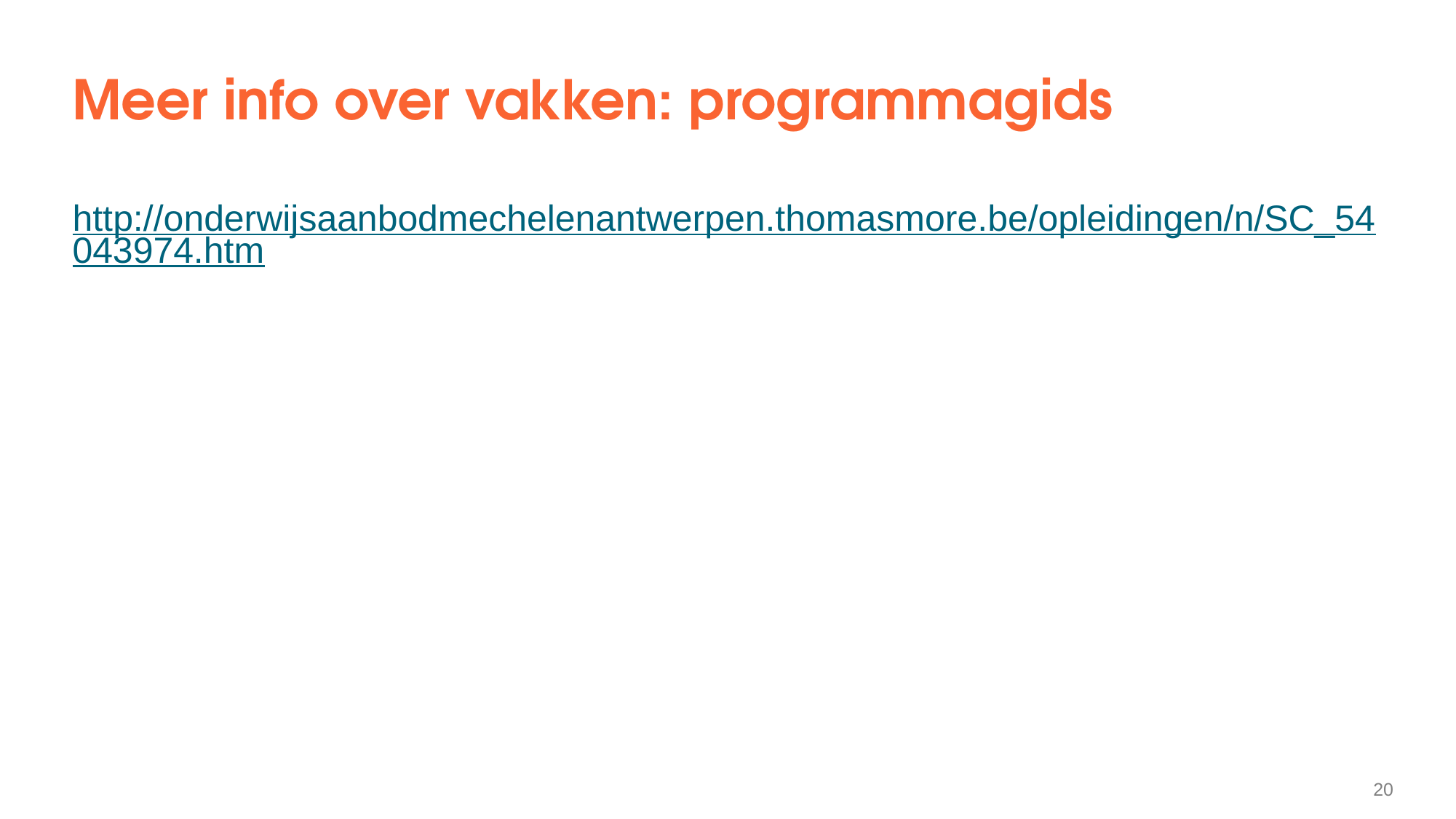

# Meer info over vakken: programmagids
http://onderwijsaanbodmechelenantwerpen.thomasmore.be/opleidingen/n/SC_54043974.htm
20